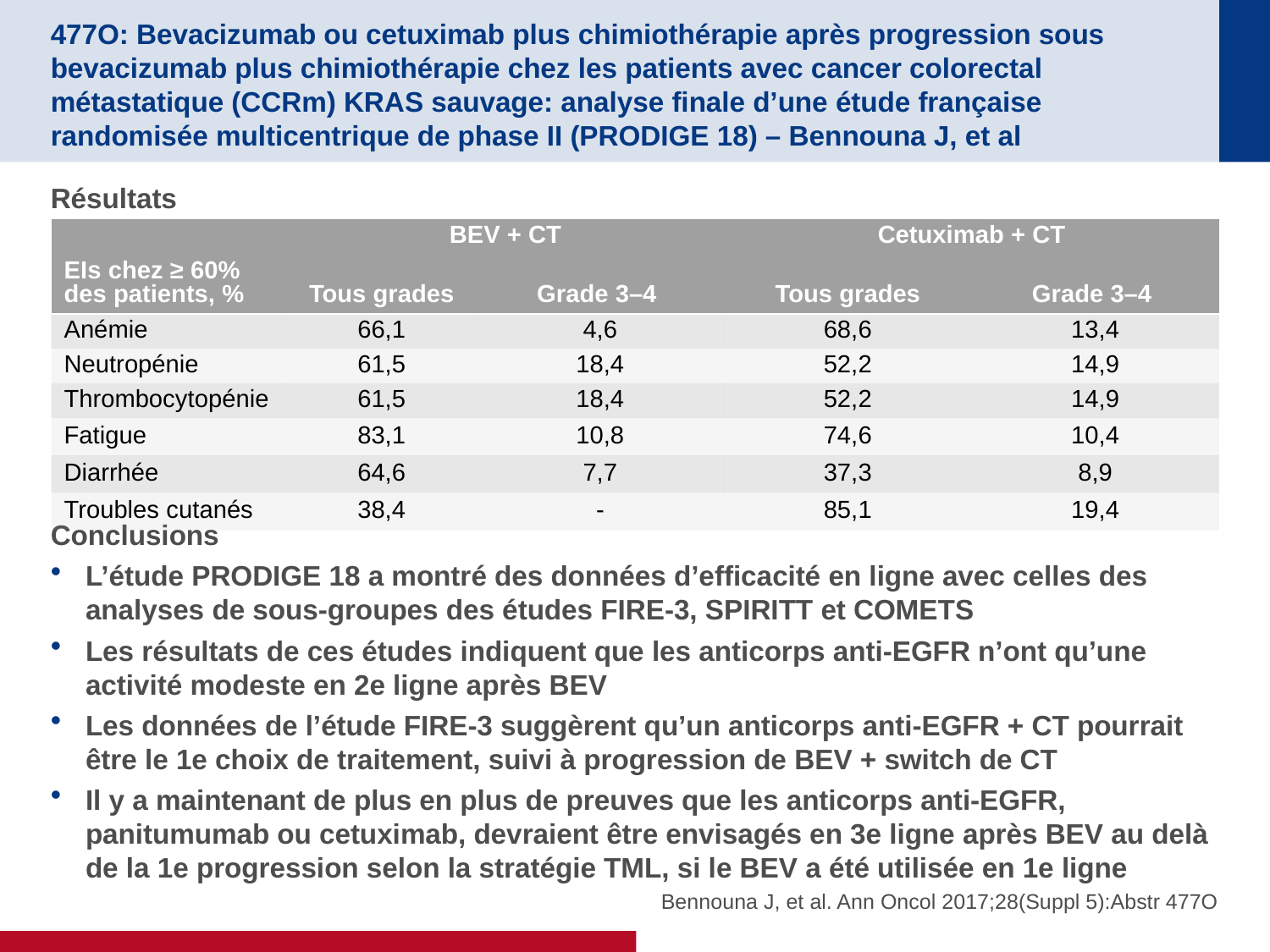

# 477O: Bevacizumab ou cetuximab plus chimiothérapie après progression sous bevacizumab plus chimiothérapie chez les patients avec cancer colorectal métastatique (CCRm) KRAS sauvage: analyse finale d’une étude française randomisée multicentrique de phase II (PRODIGE 18) – Bennouna J, et al
Résultats
Conclusions
L’étude PRODIGE 18 a montré des données d’efficacité en ligne avec celles des analyses de sous-groupes des études FIRE-3, SPIRITT et COMETS
Les résultats de ces études indiquent que les anticorps anti-EGFR n’ont qu’une activité modeste en 2e ligne après BEV
Les données de l’étude FIRE-3 suggèrent qu’un anticorps anti-EGFR + CT pourrait être le 1e choix de traitement, suivi à progression de BEV + switch de CT
Il y a maintenant de plus en plus de preuves que les anticorps anti-EGFR, panitumumab ou cetuximab, devraient être envisagés en 3e ligne après BEV au delà de la 1e progression selon la stratégie TML, si le BEV a été utilisée en 1e ligne
| EIs chez ≥ 60% des patients, % | BEV + CT |  | Cetuximab + CT |  |
| --- | --- | --- | --- | --- |
|  | Tous grades | Grade 3–4 | Tous grades | Grade 3–4 |
| Anémie | 66,1 | 4,6 | 68,6 | 13,4 |
| Neutropénie | 61,5 | 18,4 | 52,2 | 14,9 |
| Thrombocytopénie | 61,5 | 18,4 | 52,2 | 14,9 |
| Fatigue | 83,1 | 10,8 | 74,6 | 10,4 |
| Diarrhée | 64,6 | 7,7 | 37,3 | 8,9 |
| Troubles cutanés | 38,4 | - | 85,1 | 19,4 |
Bennouna J, et al. Ann Oncol 2017;28(Suppl 5):Abstr 477O